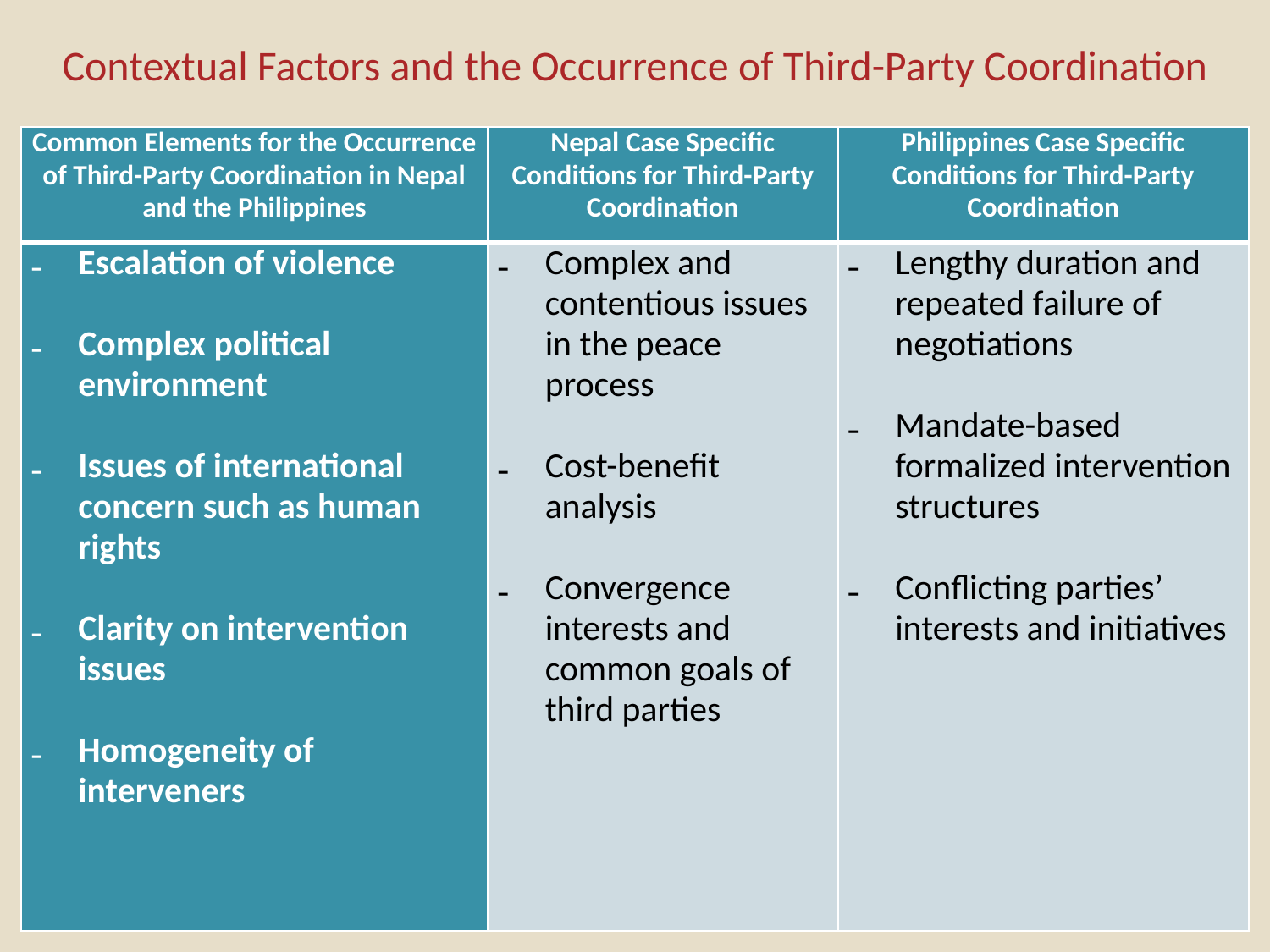

# Contextual Factors and the Occurrence of Third-Party Coordination
| Common Elements for the Occurrence of Third-Party Coordination in Nepal and the Philippines | Nepal Case Specific Conditions for Third-Party Coordination | Philippines Case Specific Conditions for Third-Party Coordination |
| --- | --- | --- |
| Escalation of violence   Complex political environment   Issues of international concern such as human rights   Clarity on intervention issues   Homogeneity of interveners | Complex and contentious issues in the peace process   Cost-benefit analysis   Convergence interests and common goals of third parties | Lengthy duration and repeated failure of negotiations   Mandate-based formalized intervention structures   Conflicting parties’ interests and initiatives |